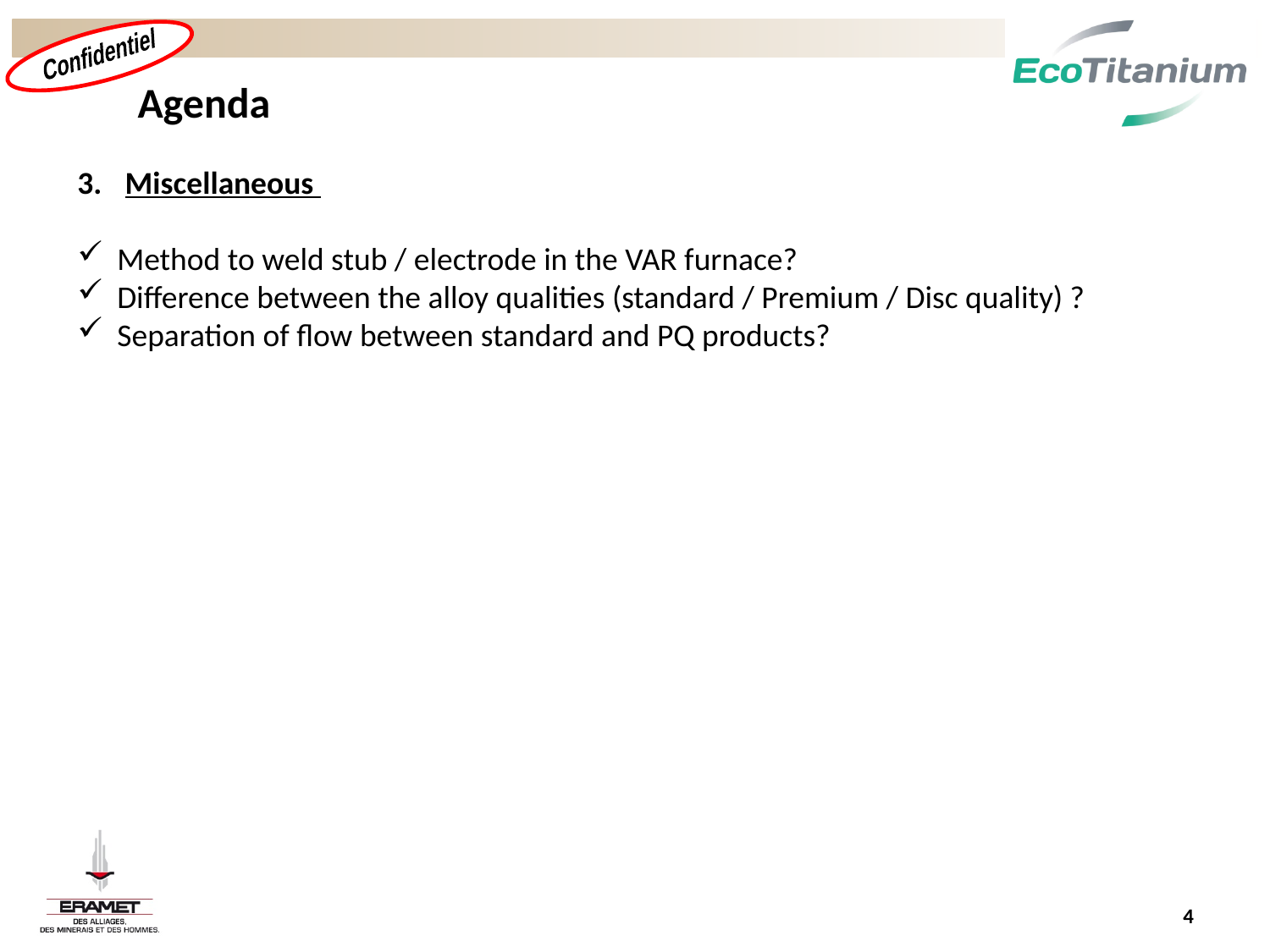

# Agenda
Miscellaneous

Method to weld stub / electrode in the VAR furnace?
Difference between the alloy qualities (standard / Premium / Disc quality) ?
Separation of flow between standard and PQ products?

4